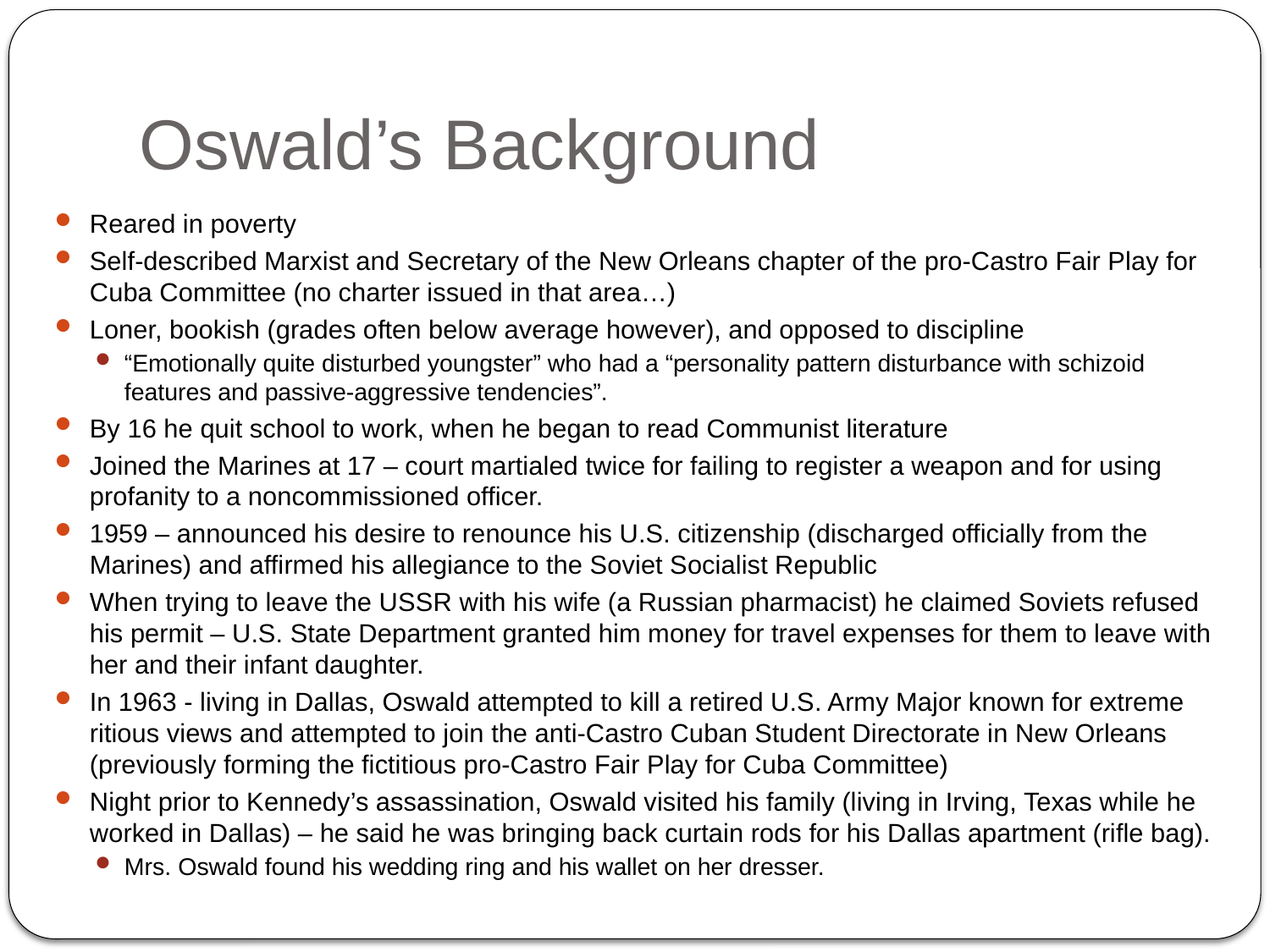

# Oswald’s Background
Reared in poverty
Self-described Marxist and Secretary of the New Orleans chapter of the pro-Castro Fair Play for Cuba Committee (no charter issued in that area…)
Loner, bookish (grades often below average however), and opposed to discipline
“Emotionally quite disturbed youngster” who had a “personality pattern disturbance with schizoid features and passive-aggressive tendencies”.
By 16 he quit school to work, when he began to read Communist literature
Joined the Marines at 17 – court martialed twice for failing to register a weapon and for using profanity to a noncommissioned officer.
1959 – announced his desire to renounce his U.S. citizenship (discharged officially from the Marines) and affirmed his allegiance to the Soviet Socialist Republic
When trying to leave the USSR with his wife (a Russian pharmacist) he claimed Soviets refused his permit – U.S. State Department granted him money for travel expenses for them to leave with her and their infant daughter.
In 1963 - living in Dallas, Oswald attempted to kill a retired U.S. Army Major known for extreme ritious views and attempted to join the anti-Castro Cuban Student Directorate in New Orleans (previously forming the fictitious pro-Castro Fair Play for Cuba Committee)
Night prior to Kennedy’s assassination, Oswald visited his family (living in Irving, Texas while he worked in Dallas) – he said he was bringing back curtain rods for his Dallas apartment (rifle bag).
Mrs. Oswald found his wedding ring and his wallet on her dresser.